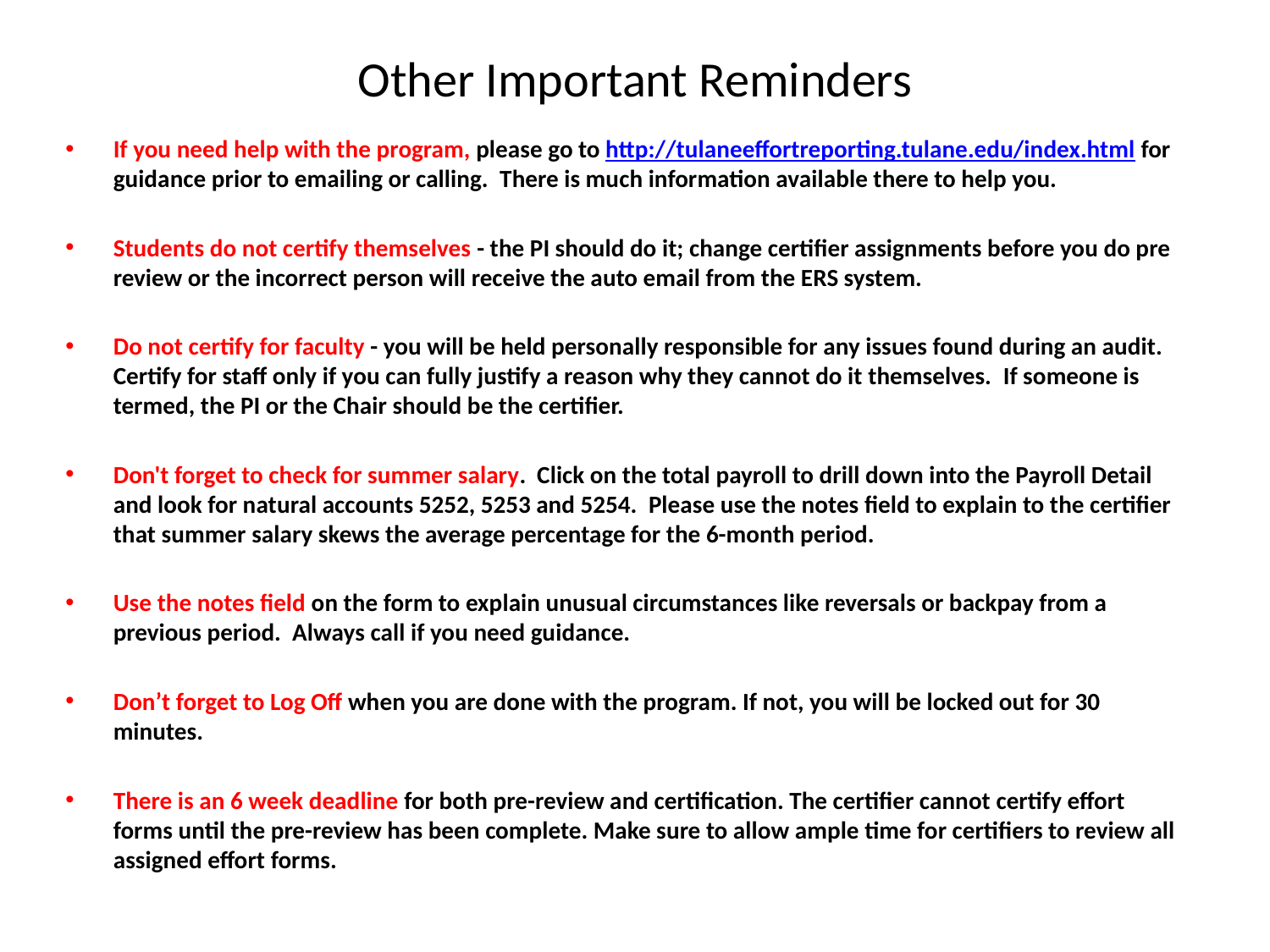

# Other Important Reminders
If you need help with the program, please go to http://tulaneeffortreporting.tulane.edu/index.html for guidance prior to emailing or calling.  There is much information available there to help you.

Students do not certify themselves - the PI should do it; change certifier assignments before you do pre review or the incorrect person will receive the auto email from the ERS system.

Do not certify for faculty - you will be held personally responsible for any issues found during an audit.  Certify for staff only if you can fully justify a reason why they cannot do it themselves.  If someone is termed, the PI or the Chair should be the certifier.

Don't forget to check for summer salary.  Click on the total payroll to drill down into the Payroll Detail and look for natural accounts 5252, 5253 and 5254.  Please use the notes field to explain to the certifier that summer salary skews the average percentage for the 6-month period.

Use the notes field on the form to explain unusual circumstances like reversals or backpay from a previous period.  Always call if you need guidance.

Don’t forget to Log Off when you are done with the program. If not, you will be locked out for 30 minutes.

There is an 6 week deadline for both pre-review and certification. The certifier cannot certify effort forms until the pre-review has been complete. Make sure to allow ample time for certifiers to review all assigned effort forms.